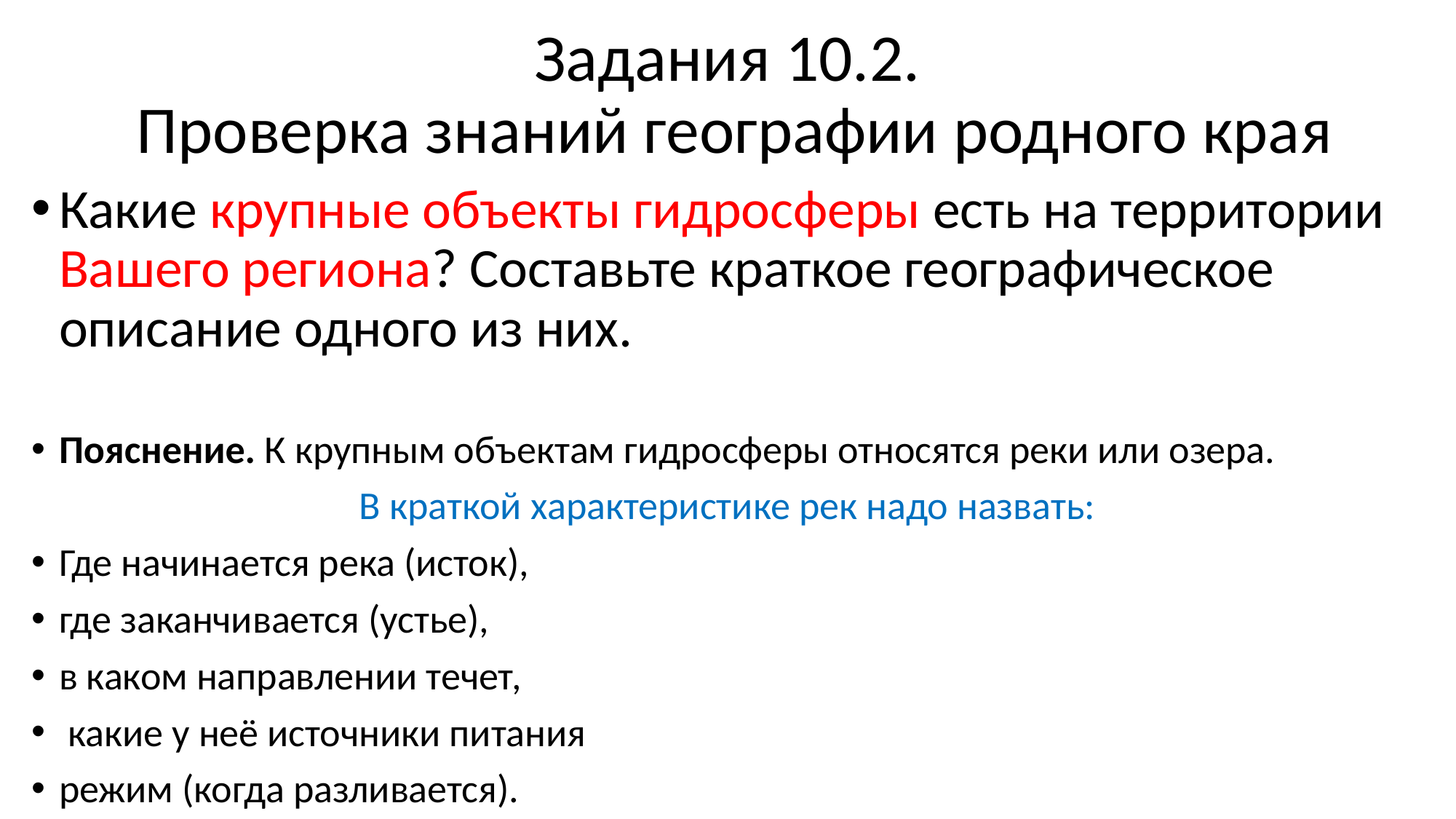

# Задания 10.2. Проверка знаний географии родного края
Какие крупные объекты гидросферы есть на территории Вашего региона? Составьте краткое географическое описание одного из них.

Пояснение. К крупным объектам гидросферы относятся реки или озера.
В краткой характеристике рек надо назвать:
Где начинается река (исток),
где заканчивается (устье),
в каком направлении течет,
 какие у неё источники питания
режим (когда разливается).